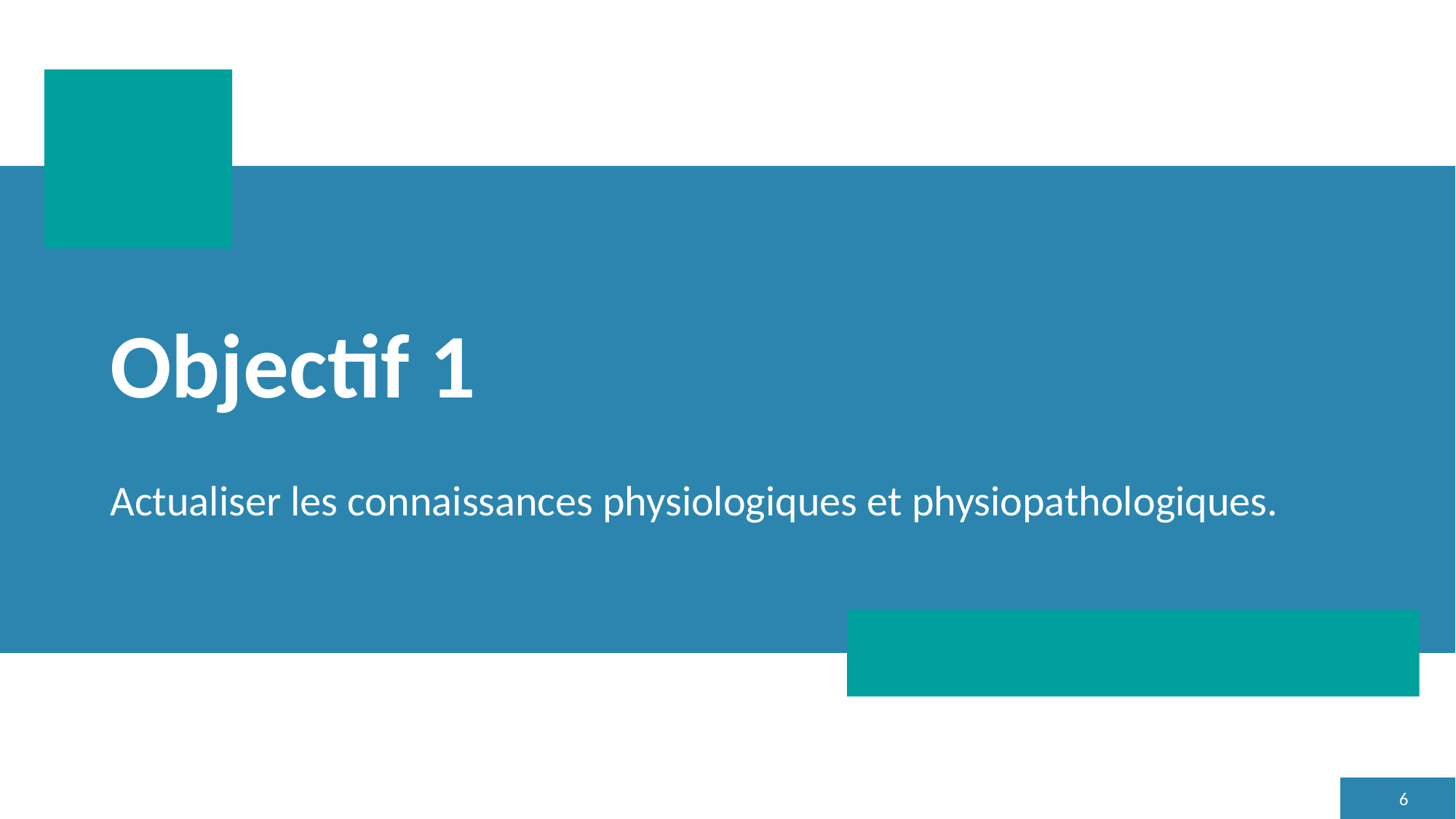

# Objectif 1
Actualiser les connaissances physiologiques et physiopathologiques.
6